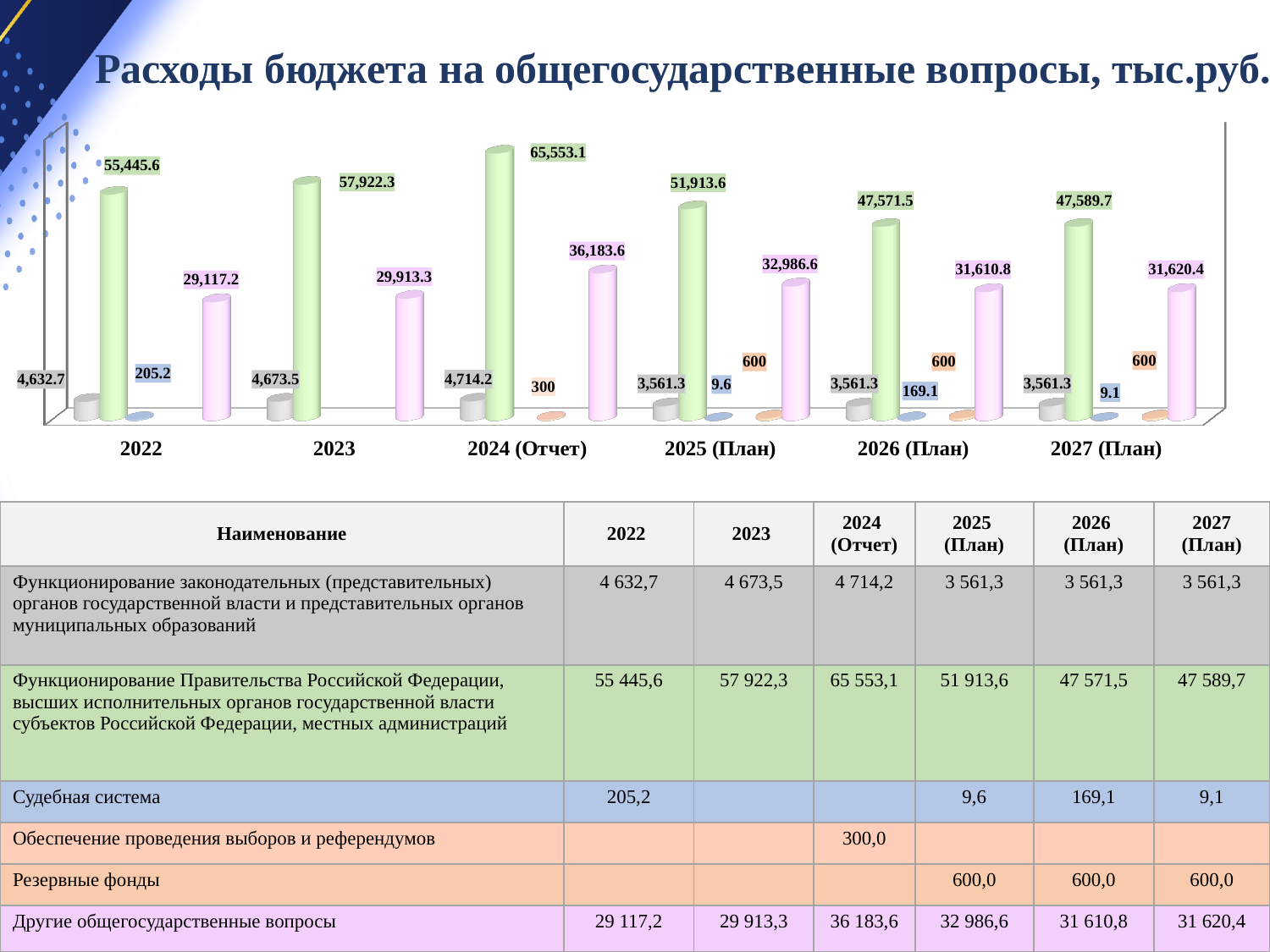

Расходы бюджета на общегосударственные вопросы, тыс.руб.

[unsupported chart]

| Наименование | 2022 | 2023 | 2024 (Отчет) | 2025 (План) | 2026 (План) | 2027 (План) |
| --- | --- | --- | --- | --- | --- | --- |
| Функционирование законодательных (представительных) органов государственной власти и представительных органов муниципальных образований | 4 632,7 | 4 673,5 | 4 714,2 | 3 561,3 | 3 561,3 | 3 561,3 |
| Функционирование Правительства Российской Федерации, высших исполнительных органов государственной власти субъектов Российской Федерации, местных администраций | 55 445,6 | 57 922,3 | 65 553,1 | 51 913,6 | 47 571,5 | 47 589,7 |
| Судебная система | 205,2 |  |  | 9,6 | 169,1 | 9,1 |
| Обеспечение проведения выборов и референдумов |  |  | 300,0 |  |  |  |
| Резервные фонды |  |  |  | 600,0 | 600,0 | 600,0 |
| Другие общегосударственные вопросы | 29 117,2 | 29 913,3 | 36 183,6 | 32 986,6 | 31 610,8 | 31 620,4 |